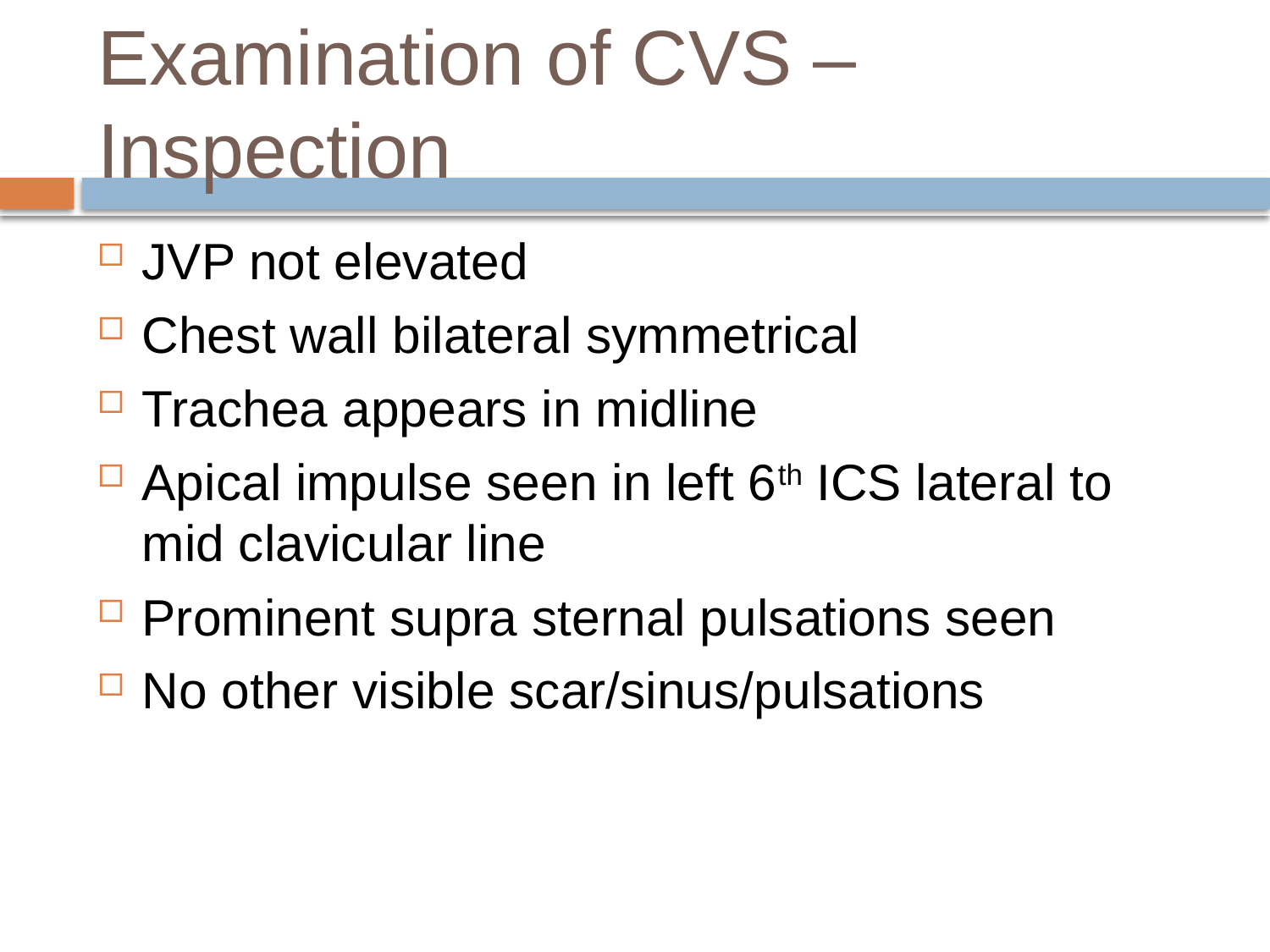

# Examination of CVS – Inspection
JVP not elevated
Chest wall bilateral symmetrical
Trachea appears in midline
Apical impulse seen in left 6th ICS lateral to mid clavicular line
Prominent supra sternal pulsations seen
No other visible scar/sinus/pulsations